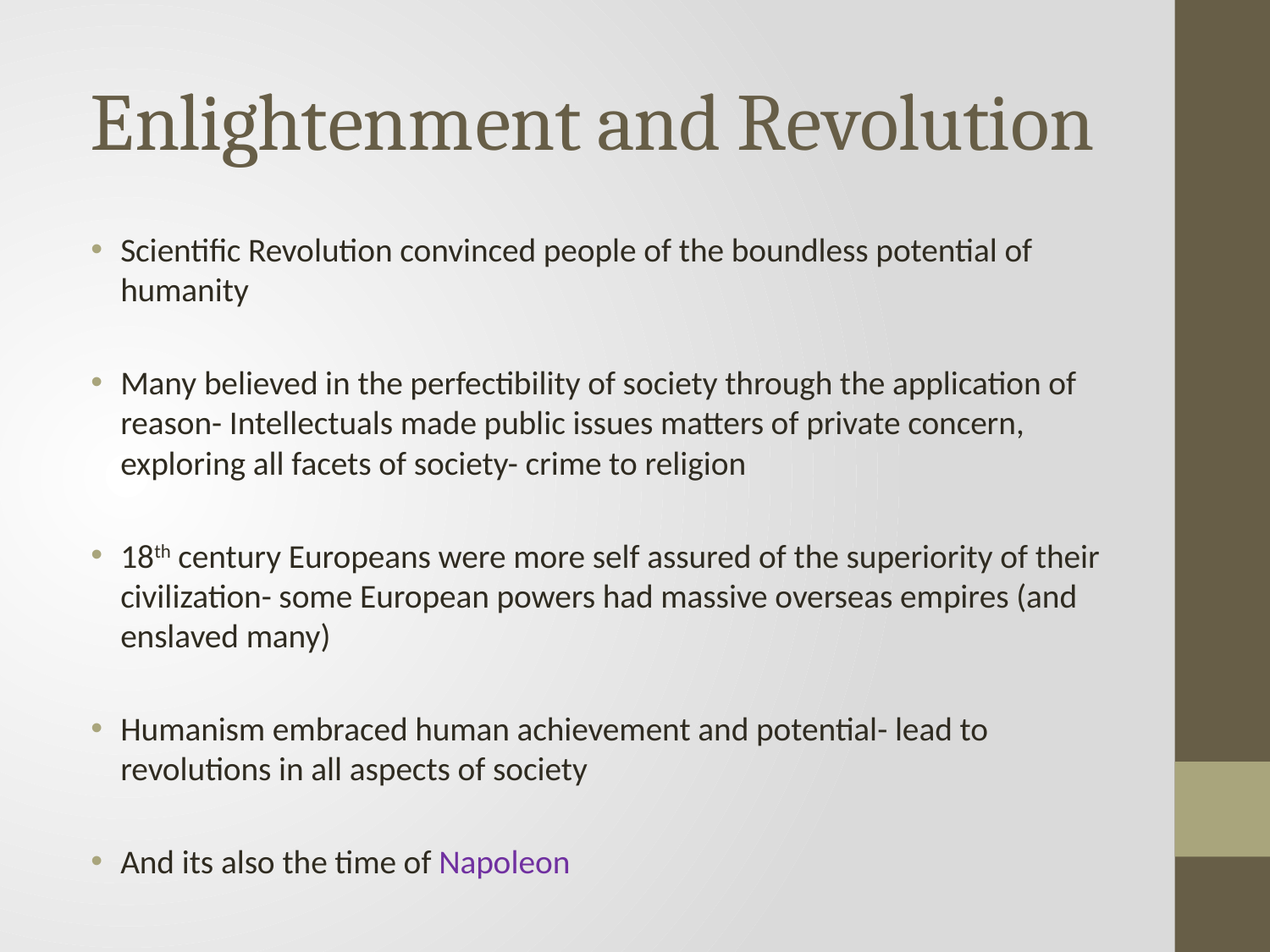

# Enlightenment and Revolution
Scientific Revolution convinced people of the boundless potential of humanity

Many believed in the perfectibility of society through the application of reason- Intellectuals made public issues matters of private concern, exploring all facets of society- crime to religion

18th century Europeans were more self assured of the superiority of their civilization- some European powers had massive overseas empires (and enslaved many)

Humanism embraced human achievement and potential- lead to revolutions in all aspects of society

And its also the time of Napoleon